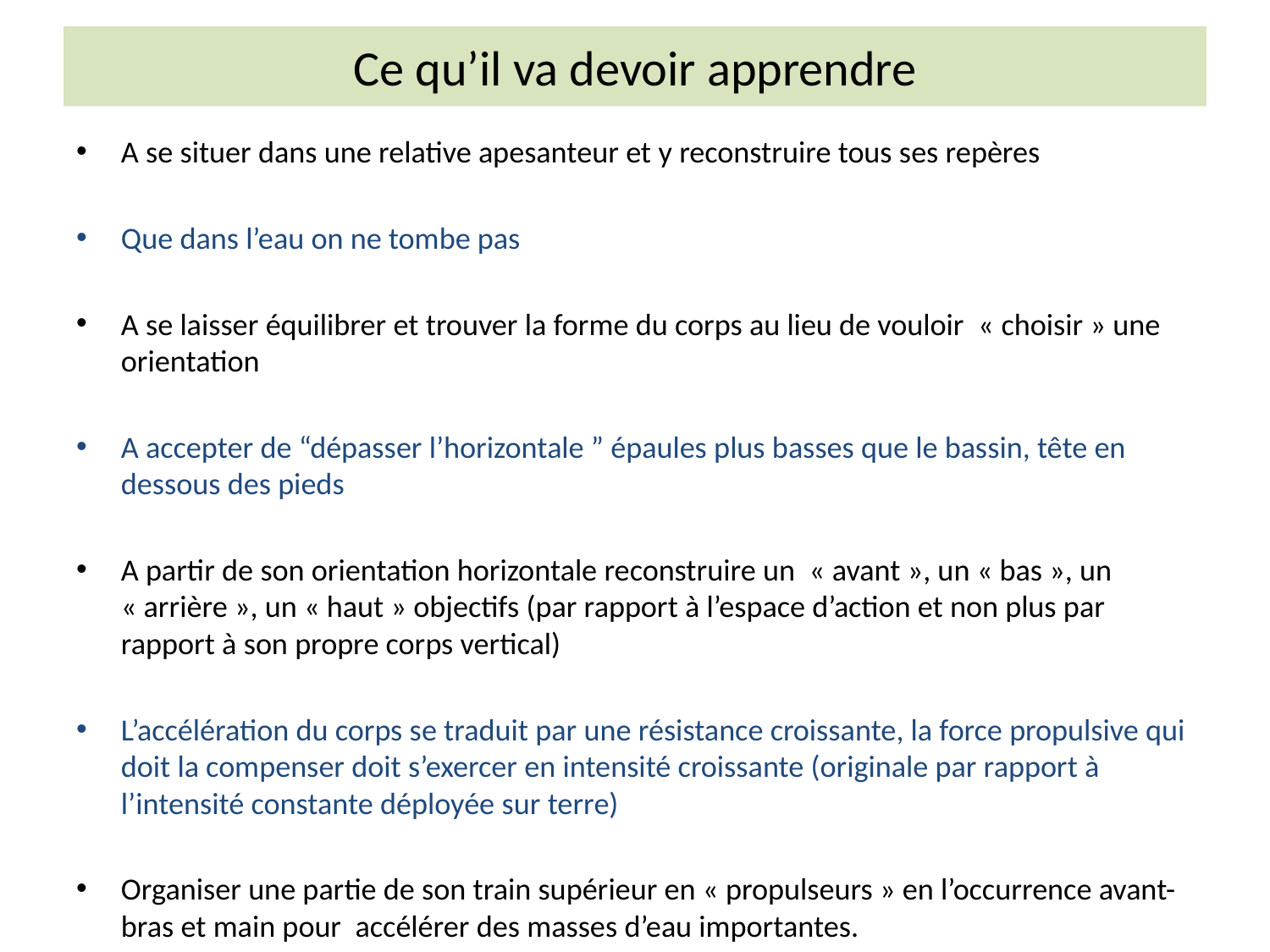

# Ce qu’il va devoir apprendre
A se situer dans une relative apesanteur et y reconstruire tous ses repères

Que dans l’eau on ne tombe pas

A se laisser équilibrer et trouver la forme du corps au lieu de vouloir  « choisir » une orientation

A accepter de “dépasser l’horizontale ” épaules plus basses que le bassin, tête en dessous des pieds

A partir de son orientation horizontale reconstruire un  « avant », un « bas », un « arrière », un « haut » objectifs (par rapport à l’espace d’action et non plus par rapport à son propre corps vertical)

L’accélération du corps se traduit par une résistance croissante, la force propulsive qui doit la compenser doit s’exercer en intensité croissante (originale par rapport à l’intensité constante déployée sur terre)

Organiser une partie de son train supérieur en « propulseurs » en l’occurrence avant-bras et main pour  accélérer des masses d’eau importantes.